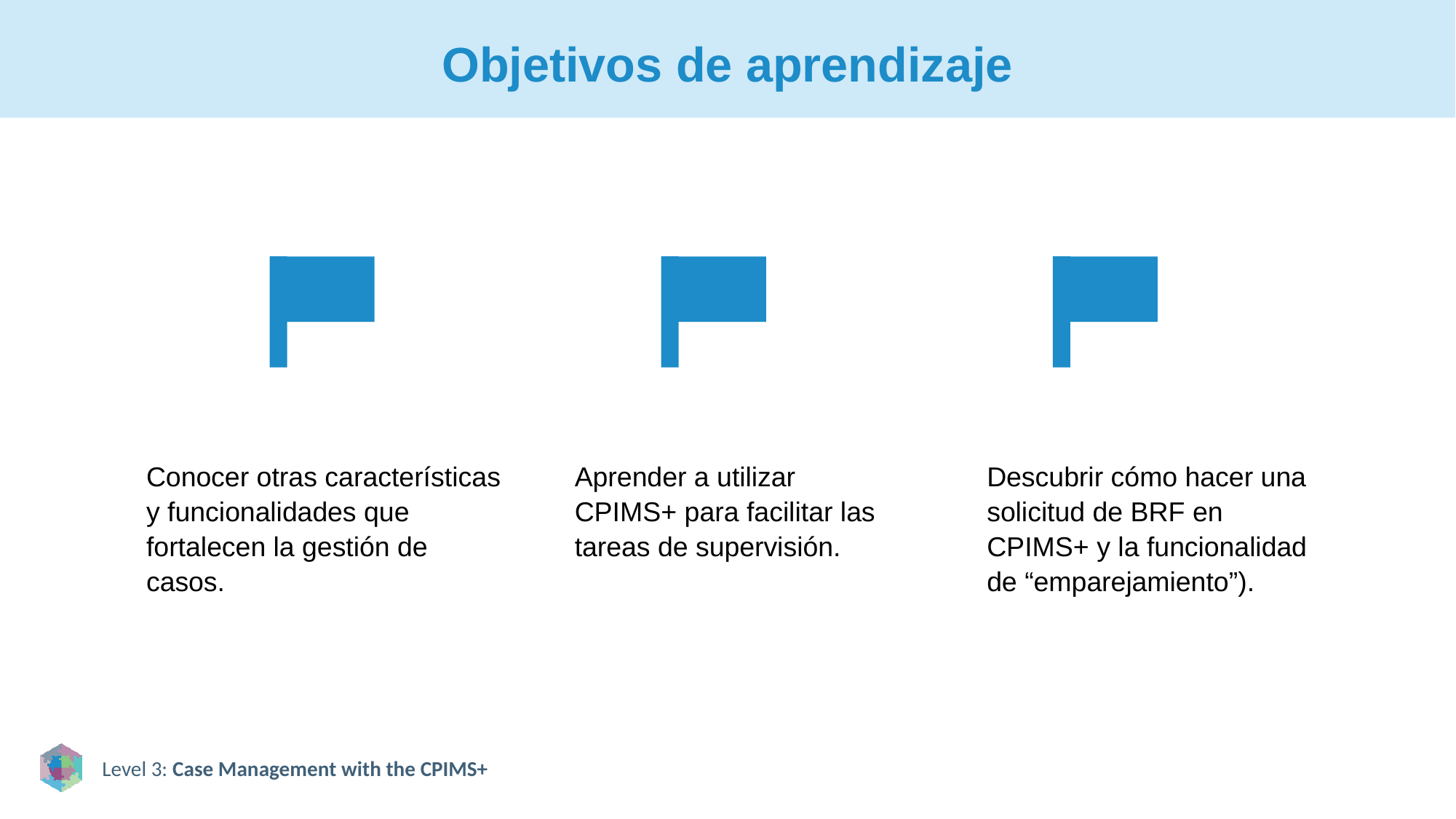

# Objetivos de aprendizaje

Conocer otras características y funcionalidades que fortalecen la gestión de casos.
Aprender a utilizar CPIMS+ para facilitar las tareas de supervisión.
Descubrir cómo hacer una solicitud de BRF en CPIMS+ y la funcionalidad de “emparejamiento”).